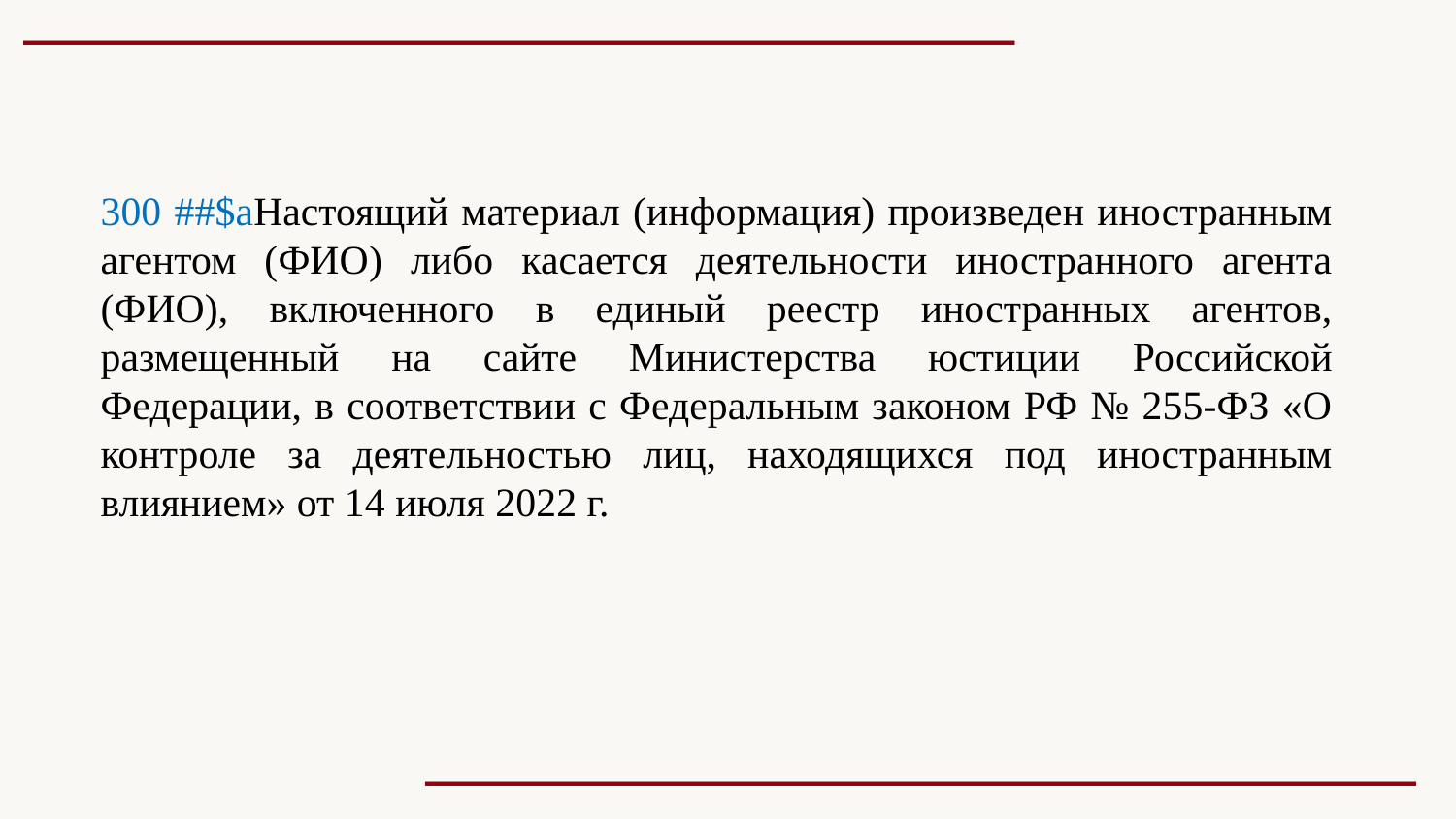

300 ##$aНастоящий материал (информация) произведен иностранным агентом (ФИО) либо касается деятельности иностранного агента (ФИО), включенного в единый реестр иностранных агентов, размещенный на сайте Министерства юстиции Российской Федерации, в соответствии с Федеральным законом РФ № 255-ФЗ «О контроле за деятельностью лиц, находящихся под иностранным влиянием» от 14 июля 2022 г.